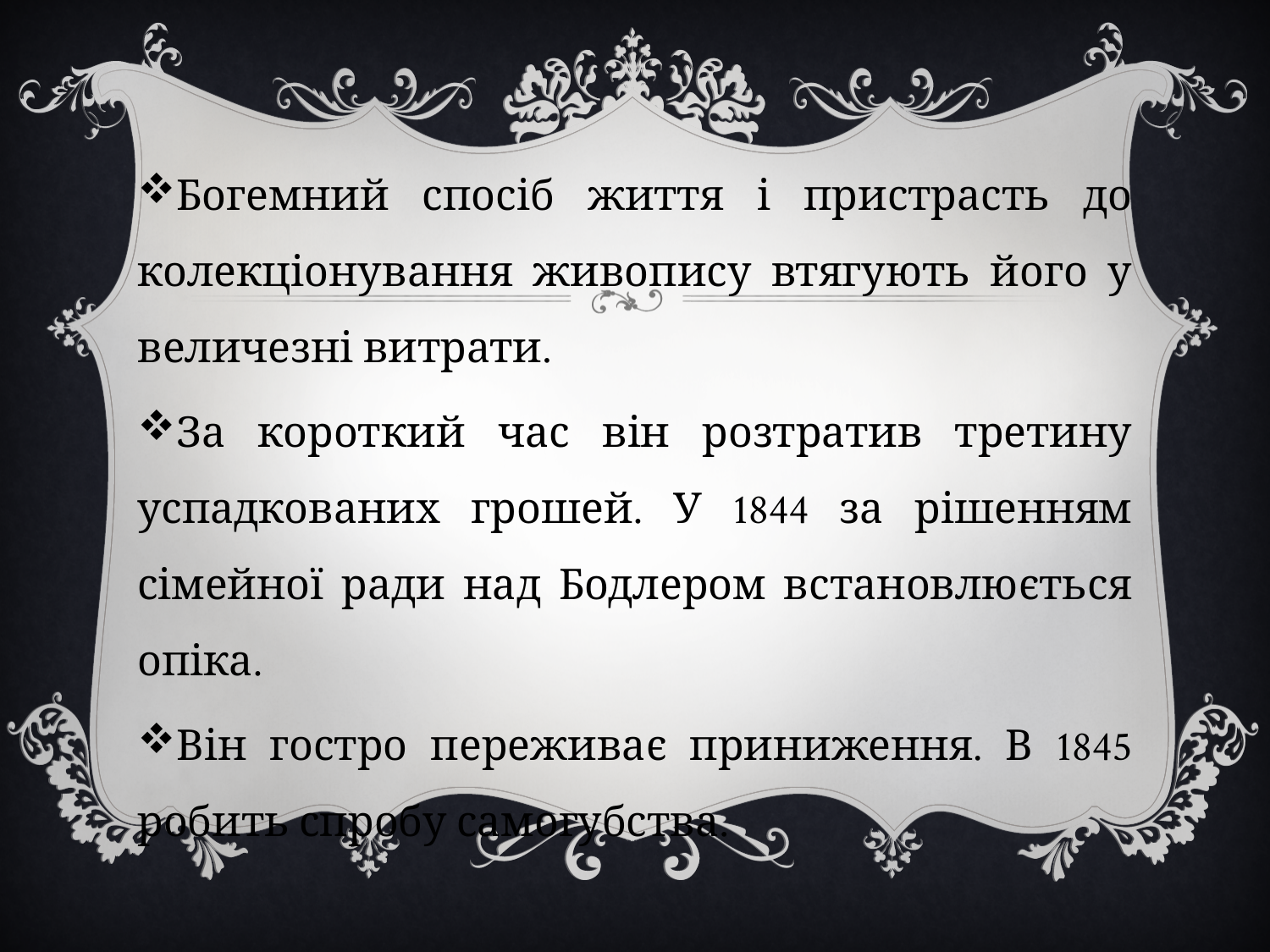

Богемний спосіб життя і пристрасть до колекціонування живопису втягують його у величезні витрати.
За короткий час він розтратив третину успадкованих грошей. У 1844 за рішенням сімейної ради над Бодлером встановлюється опіка.
Він гостро переживає приниження. В 1845 робить спробу самогубства.